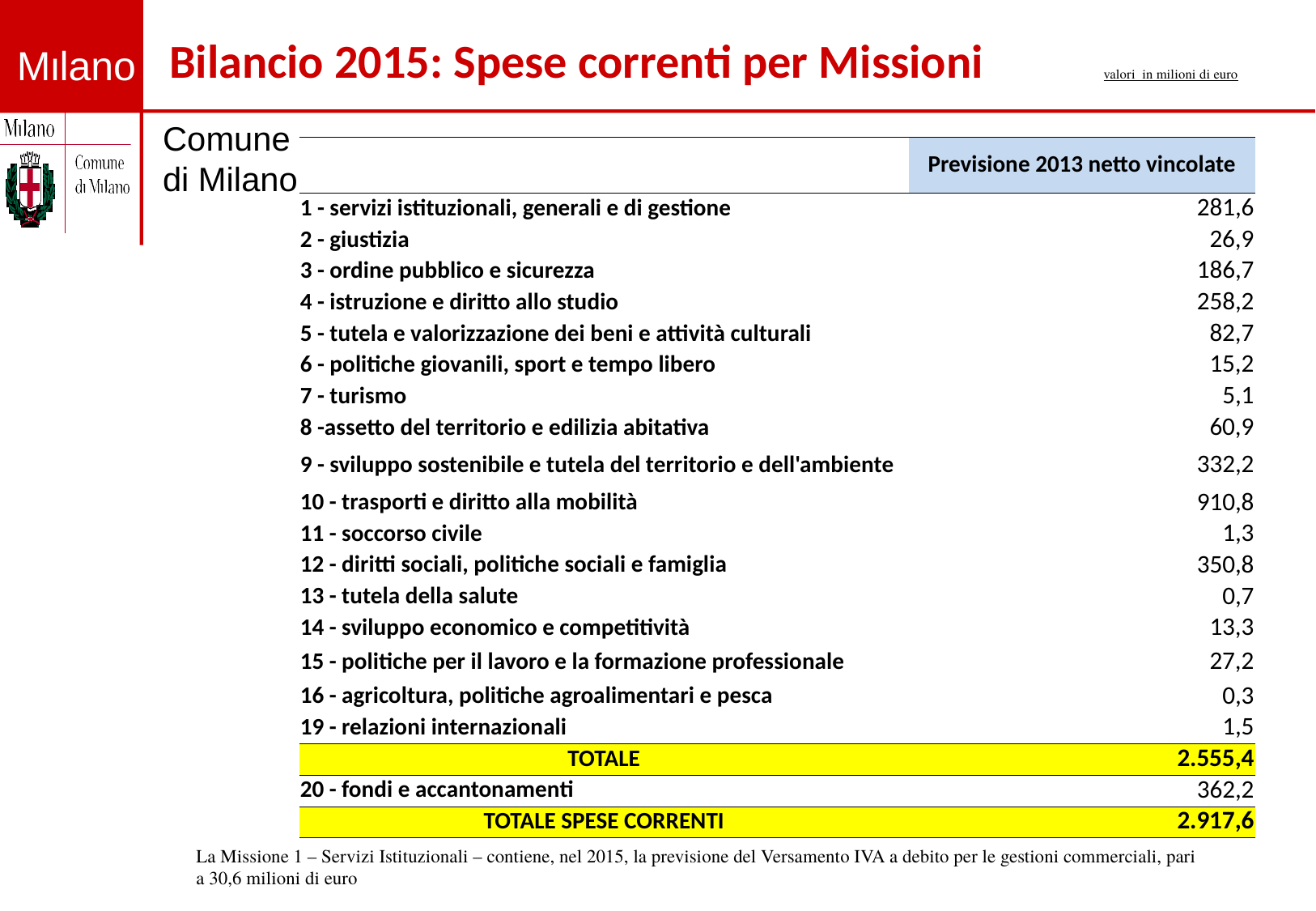

Bilancio 2015: Spese correnti per Missioni
valori  in milioni di euro
|  | Previsione 2013 netto vincolate |
| --- | --- |
| 1 - servizi istituzionali, generali e di gestione | 281,6 |
| 2 - giustizia | 26,9 |
| 3 - ordine pubblico e sicurezza | 186,7 |
| 4 - istruzione e diritto allo studio | 258,2 |
| 5 - tutela e valorizzazione dei beni e attività culturali | 82,7 |
| 6 - politiche giovanili, sport e tempo libero | 15,2 |
| 7 - turismo | 5,1 |
| 8 -assetto del territorio e edilizia abitativa | 60,9 |
| 9 - sviluppo sostenibile e tutela del territorio e dell'ambiente | 332,2 |
| 10 - trasporti e diritto alla mobilità | 910,8 |
| 11 - soccorso civile | 1,3 |
| 12 - diritti sociali, politiche sociali e famiglia | 350,8 |
| 13 - tutela della salute | 0,7 |
| 14 - sviluppo economico e competitività | 13,3 |
| 15 - politiche per il lavoro e la formazione professionale | 27,2 |
| 16 - agricoltura, politiche agroalimentari e pesca | 0,3 |
| 19 - relazioni internazionali | 1,5 |
| TOTALE | 2.555,4 |
| 20 - fondi e accantonamenti | 362,2 |
| TOTALE SPESE CORRENTI | 2.917,6 |
La Missione 1 – Servizi Istituzionali – contiene, nel 2015, la previsione del Versamento IVA a debito per le gestioni commerciali, pari a 30,6 milioni di euro